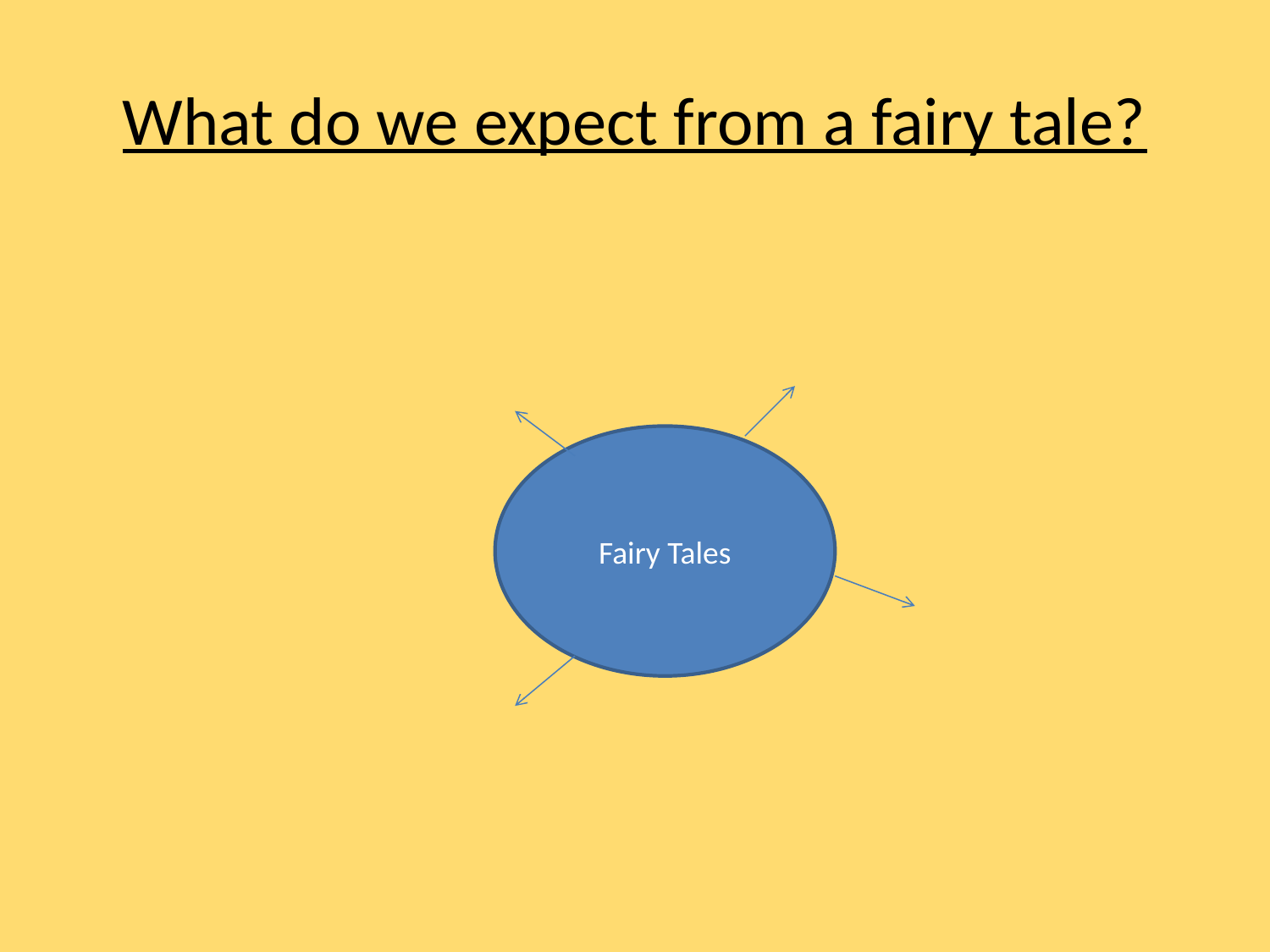

# What do we expect from a fairy tale?
Fairy Tales